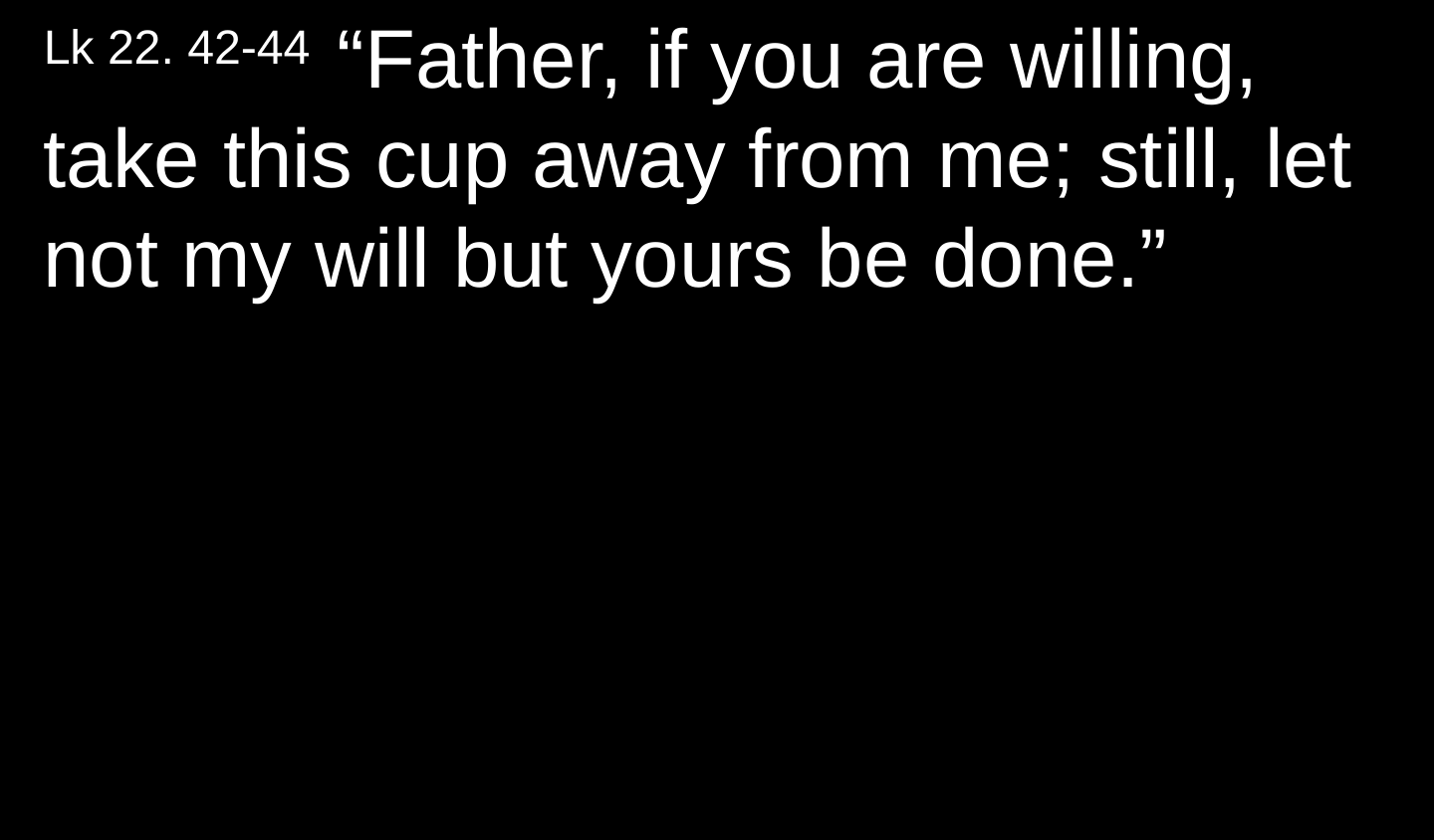

Lk 22. 42-44  “Father, if you are willing, take this cup away from me; still, let not my will but yours be done.”